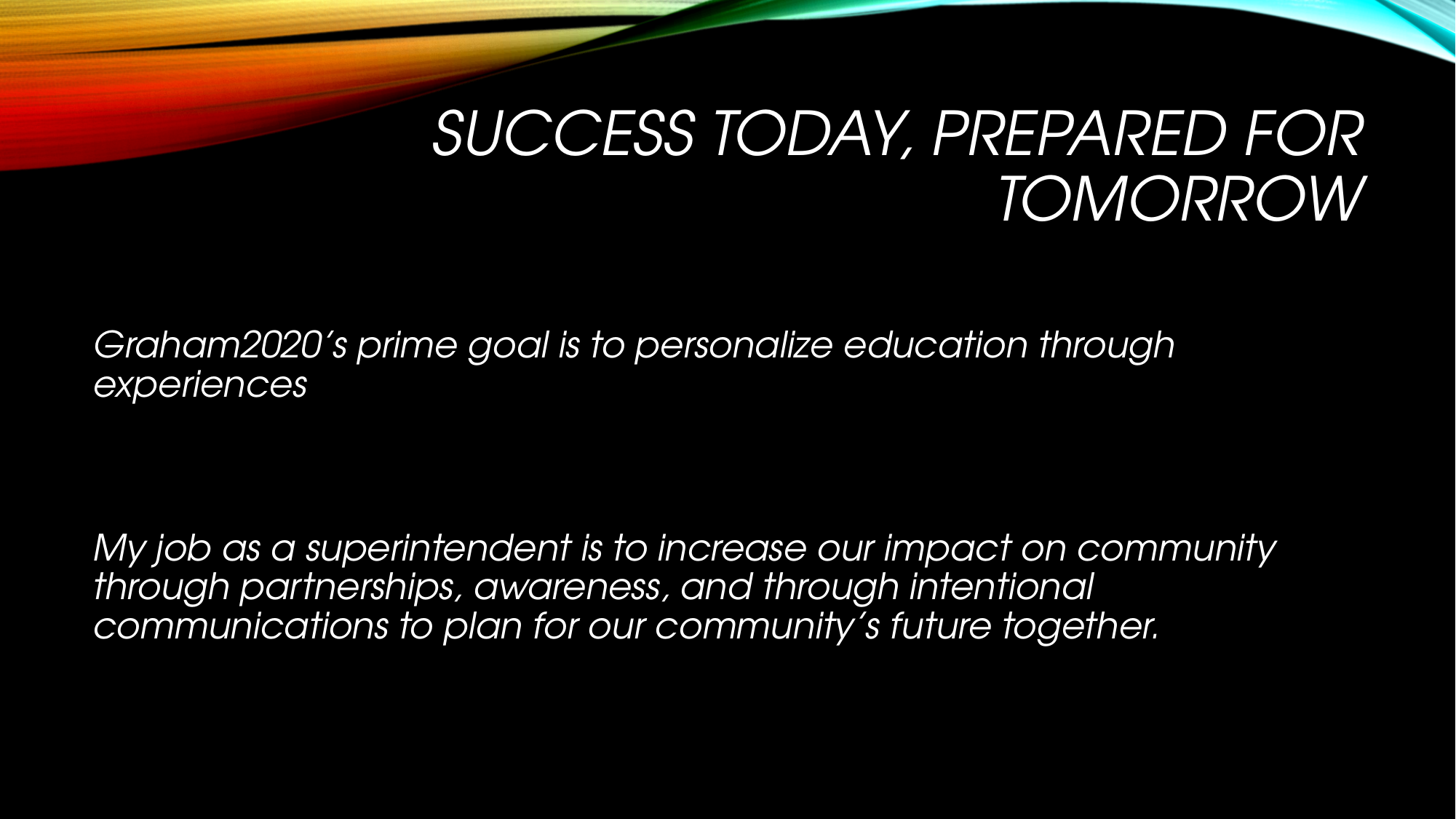

# Success TODay, prepared for tomorrow

Graham2020’s prime goal is to personalize education through experiences

My job as a superintendent is to increase our impact on community through partnerships, awareness, and through intentional communications to plan for our community’s future together.